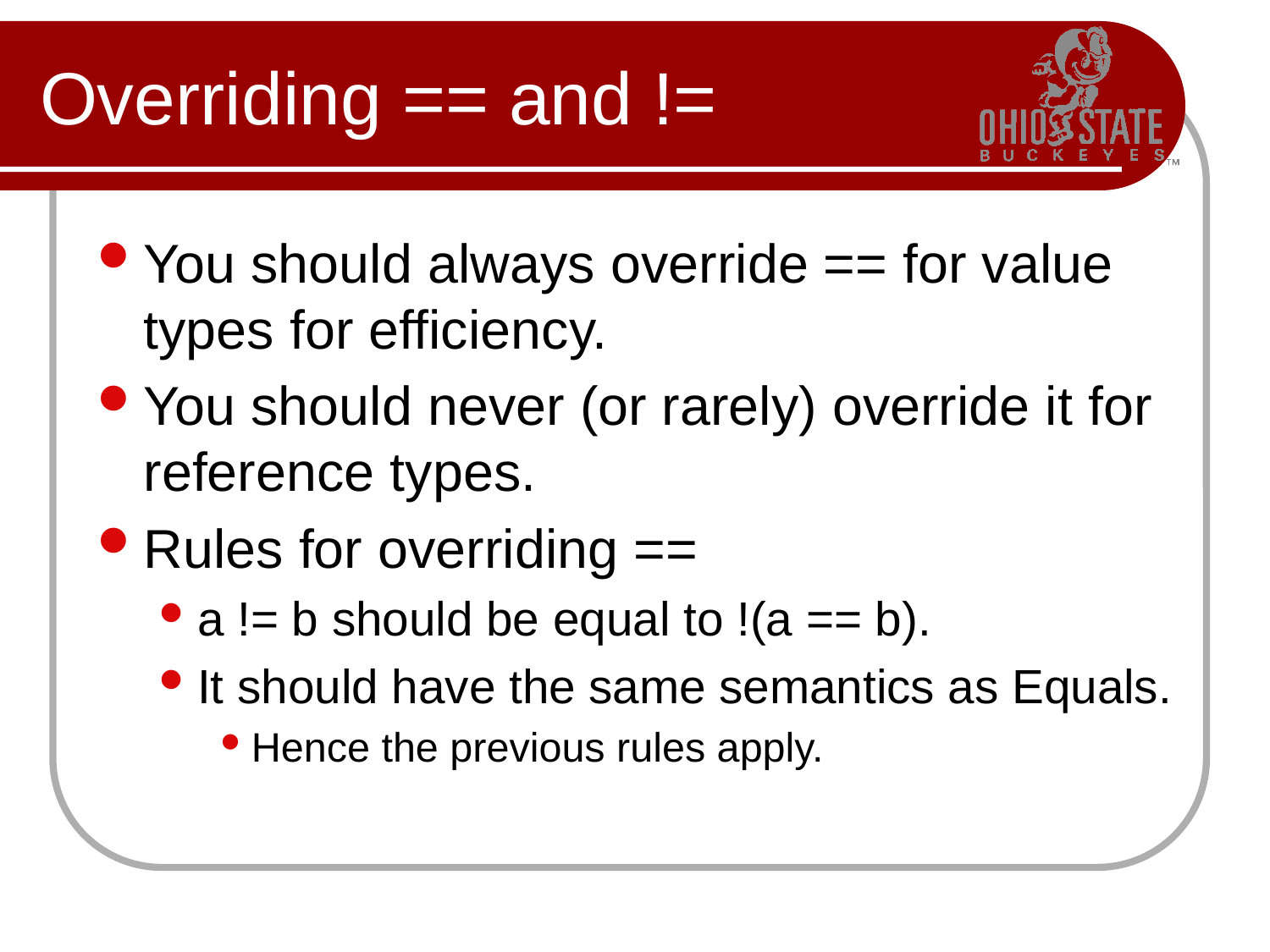

# Overriding == and !=
You should always override == for value types for efficiency.
You should never (or rarely) override it for reference types.
Rules for overriding ==
a != b should be equal to !(a == b).
It should have the same semantics as Equals.
Hence the previous rules apply.